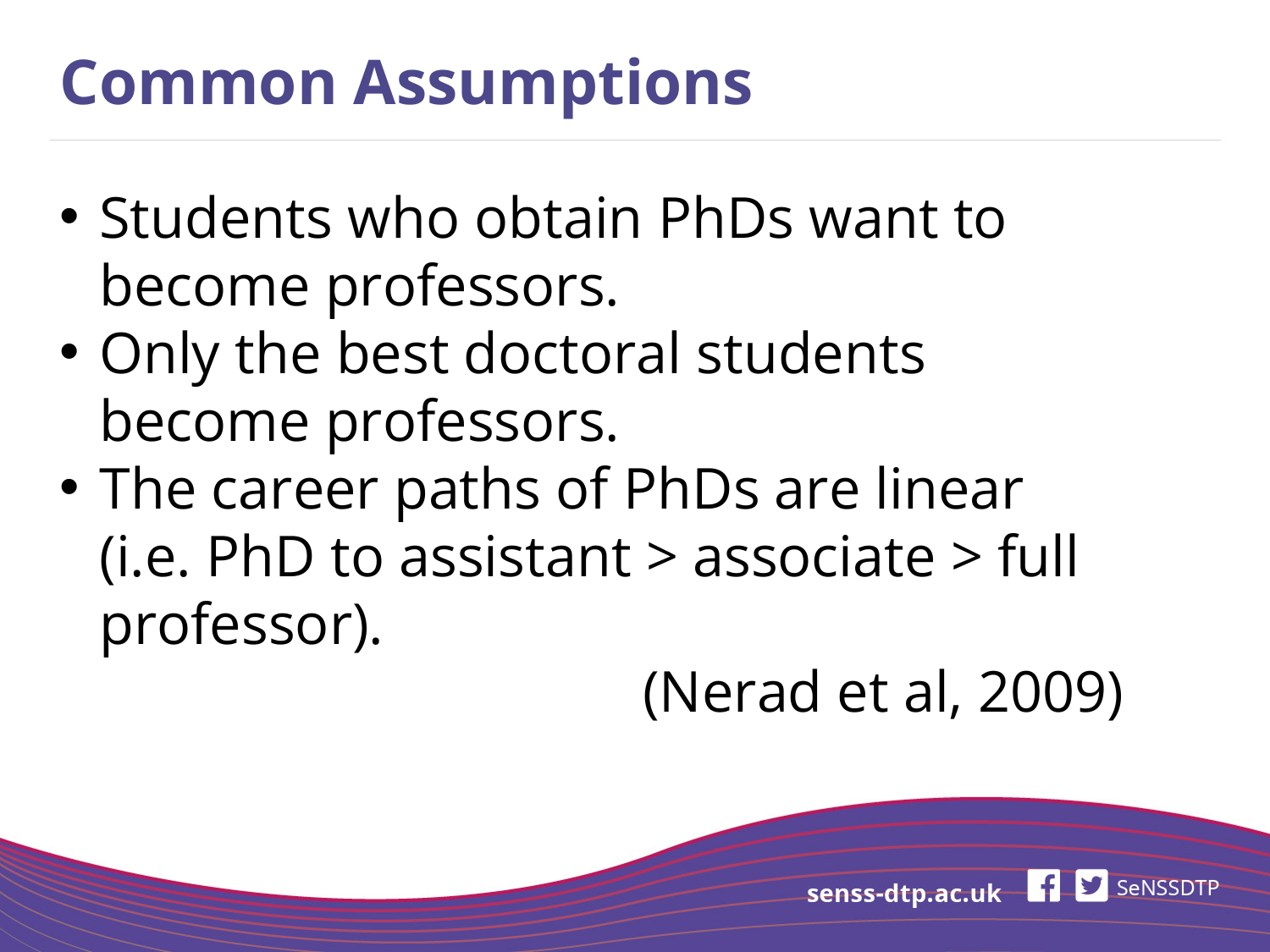

# Common Assumptions
Students who obtain PhDs want to become professors.
Only the best doctoral students become professors.
The career paths of PhDs are linear (i.e. PhD to assistant > associate > full professor).
(Nerad et al, 2009)